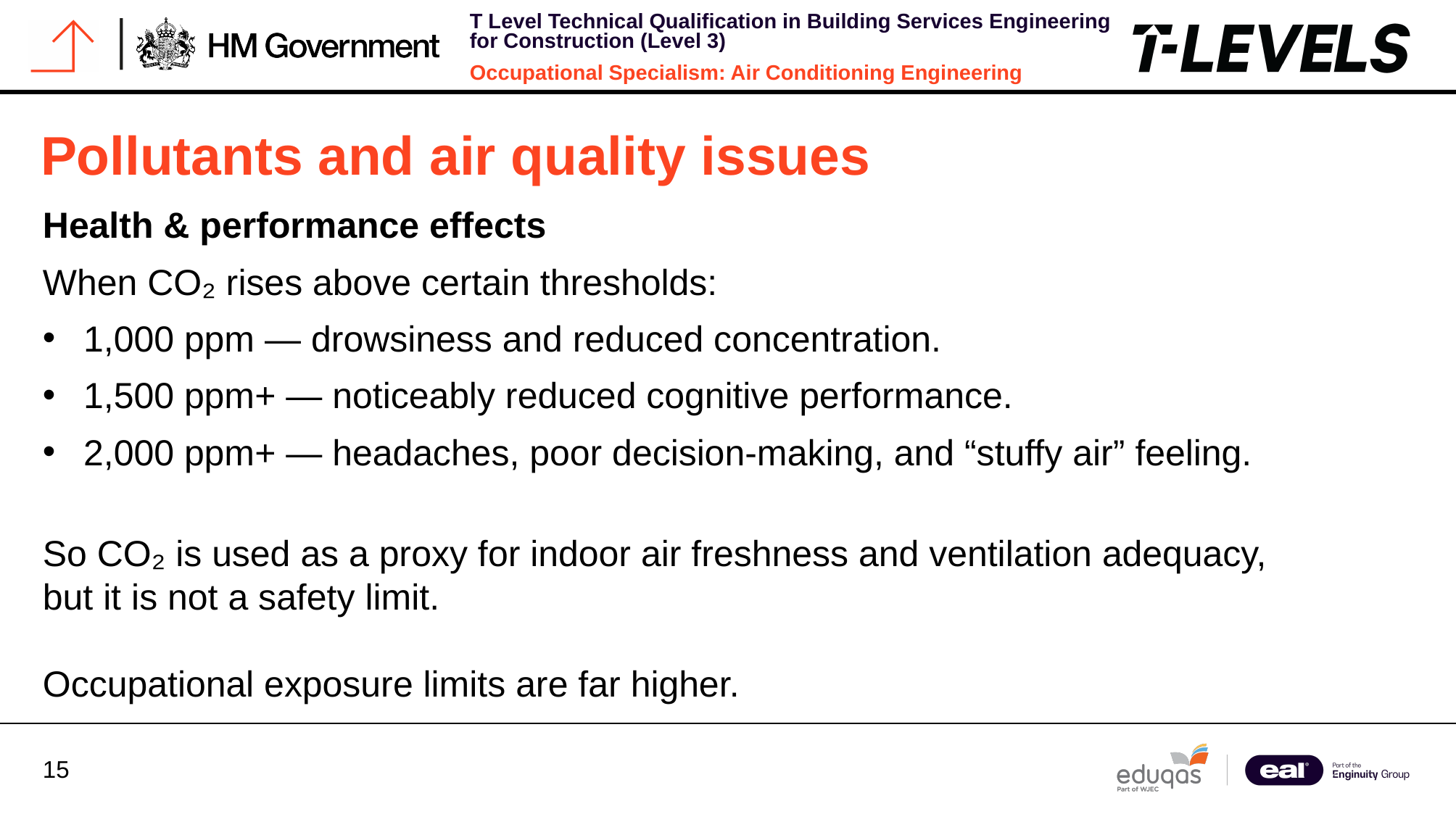

Pollutants and air quality issues
Health & performance effects
When CO₂ rises above certain thresholds:
1,000 ppm — drowsiness and reduced concentration.
1,500 ppm+ — noticeably reduced cognitive performance.
2,000 ppm+ — headaches, poor decision‑making, and “stuffy air” feeling.

So CO₂ is used as a proxy for indoor air freshness and ventilation adequacy, but it is not a safety limit.
Occupational exposure limits are far higher.